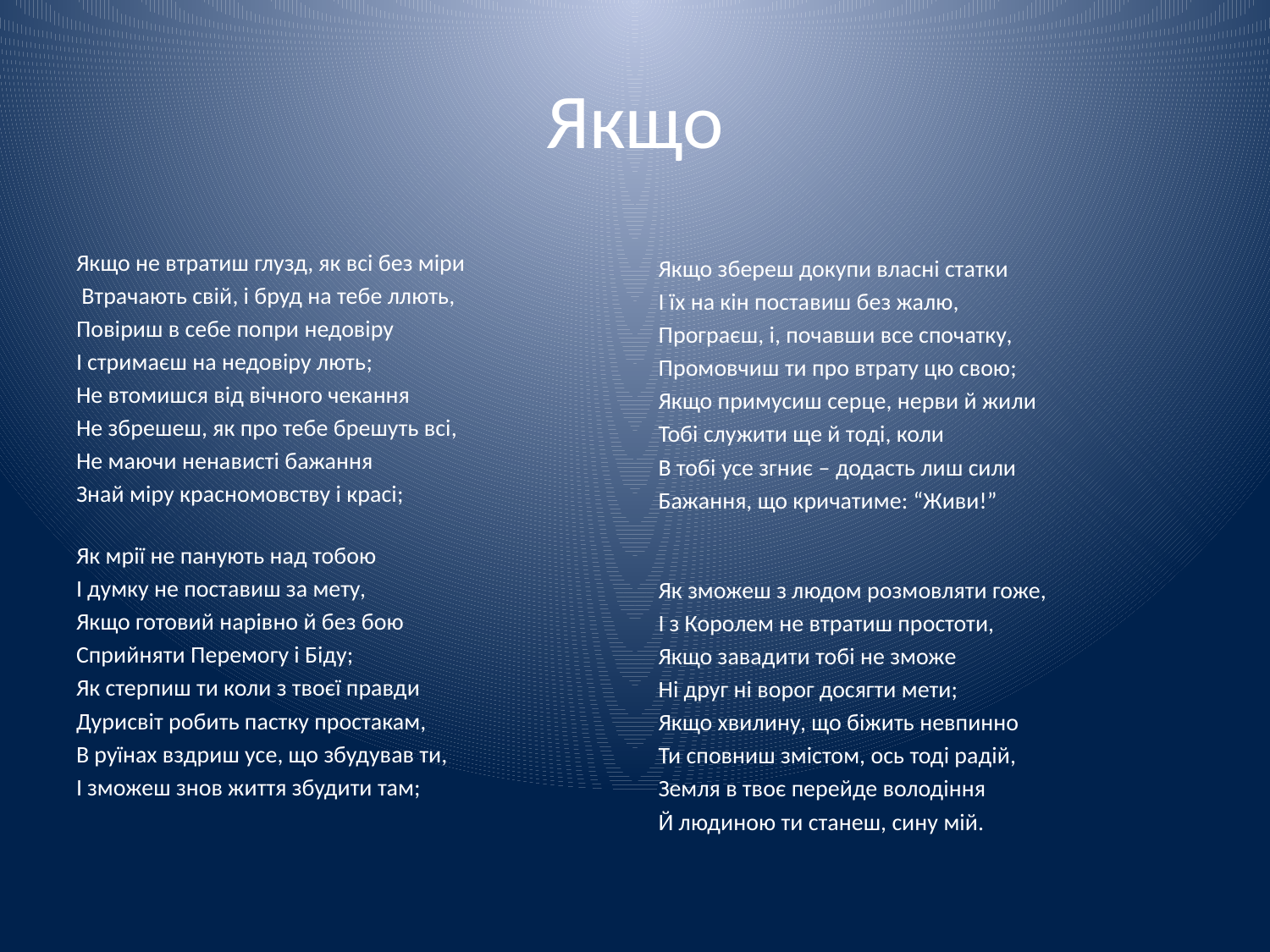

# Якщо

Якщо не втратиш глузд, як всі без міри
 Втрачають свій, і бруд на тебе ллють,
Повіриш в себе попри недовіру
І стримаєш на недовіру лють;
Не втомишся від вічного чекання
Не збрешеш, як про тебе брешуть всі,
Не маючи ненависті бажання
Знай міру красномовству і красі;
Як мрії не панують над тобою
І думку не поставиш за мету,
Якщо готовий нарівно й без бою
Сприйняти Перемогу і Біду;
Як стерпиш ти коли з твоєї правди
Дурисвіт робить пастку простакам,
В руїнах вздриш усе, що збудував ти,
І зможеш знов життя збудити там;

Якщо збереш докупи власні статки
І їх на кін поставиш без жалю,
Програєш, і, почавши все спочатку,
Промовчиш ти про втрату цю свою;
Якщо примусиш серце, нерви й жили
Тобі служити ще й тоді, коли
В тобі усе згниє – додасть лиш сили
Бажання, що кричатиме: “Живи!”
Як зможеш з людом розмовляти гоже,
І з Королем не втратиш простоти,
Якщо завадити тобі не зможе
Ні друг ні ворог досягти мети;
Якщо хвилину, що біжить невпинно
Ти сповниш змістом, ось тоді радій,
Земля в твоє перейде володіння
Й людиною ти станеш, сину мій.